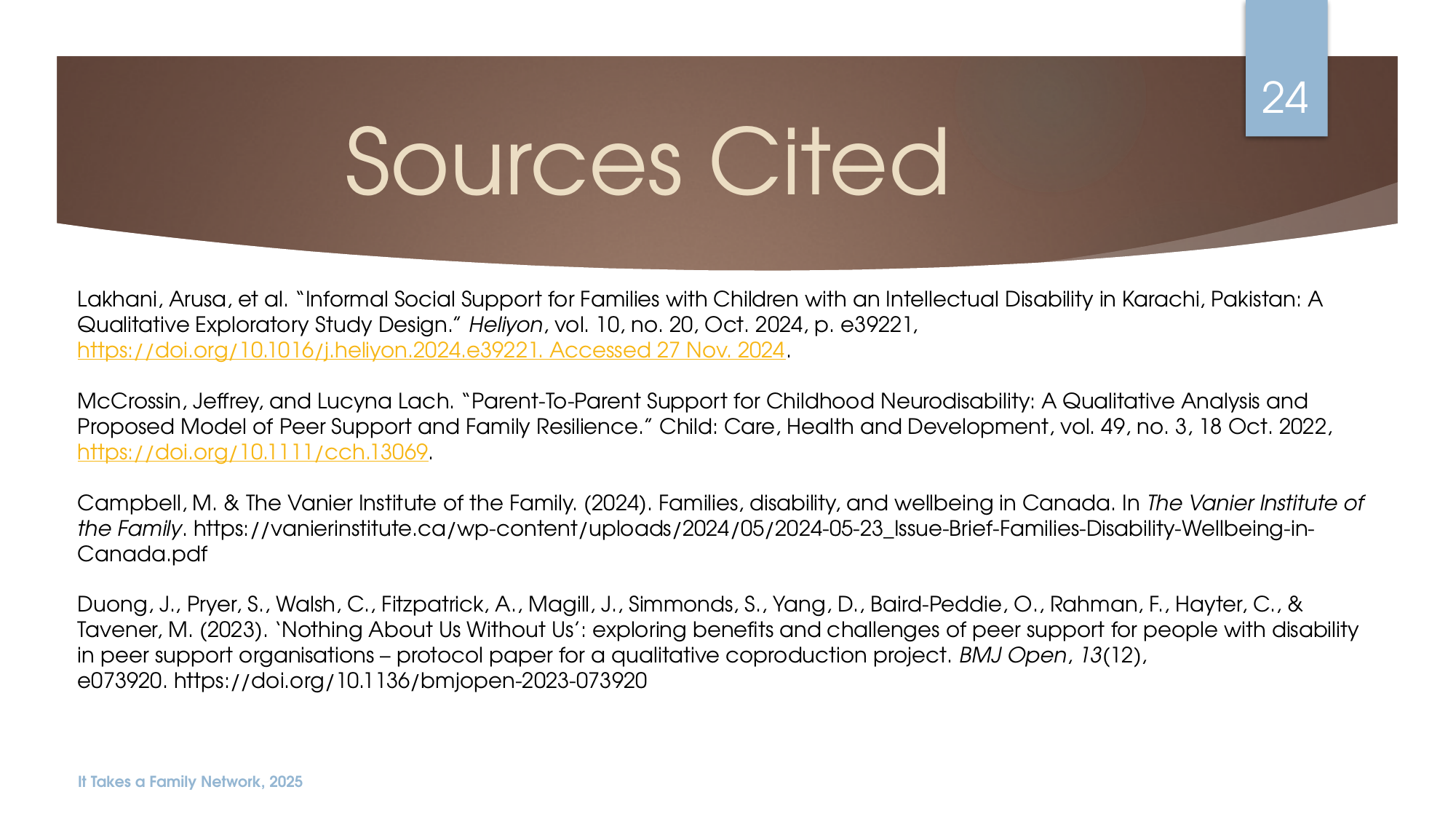

24
# Sources Cited
Lakhani, Arusa, et al. “Informal Social Support for Families with Children with an Intellectual Disability in Karachi, Pakistan: A Qualitative Exploratory Study Design.” Heliyon, vol. 10, no. 20, Oct. 2024, p. e39221, https://doi.org/10.1016/j.heliyon.2024.e39221. Accessed 27 Nov. 2024.

McCrossin, Jeffrey, and Lucyna Lach. “Parent‐To‐Parent Support for Childhood Neurodisability: A Qualitative Analysis and Proposed Model of Peer Support and Family Resilience.” Child: Care, Health and Development, vol. 49, no. 3, 18 Oct. 2022, https://doi.org/10.1111/cch.13069.

Campbell, M. & The Vanier Institute of the Family. (2024). Families, disability, and wellbeing in Canada. In The Vanier Institute of the Family. https://vanierinstitute.ca/wp-content/uploads/2024/05/2024-05-23_Issue-Brief-Families-Disability-Wellbeing-in-Canada.pdf

Duong, J., Pryer, S., Walsh, C., Fitzpatrick, A., Magill, J., Simmonds, S., Yang, D., Baird-Peddie, O., Rahman, F., Hayter, C., & Tavener, M. (2023). ‘Nothing About Us Without Us’: exploring benefits and challenges of peer support for people with disability in peer support organisations – protocol paper for a qualitative coproduction project. BMJ Open, 13(12), e073920. https://doi.org/10.1136/bmjopen-2023-073920

It Takes a Family Network, 2025